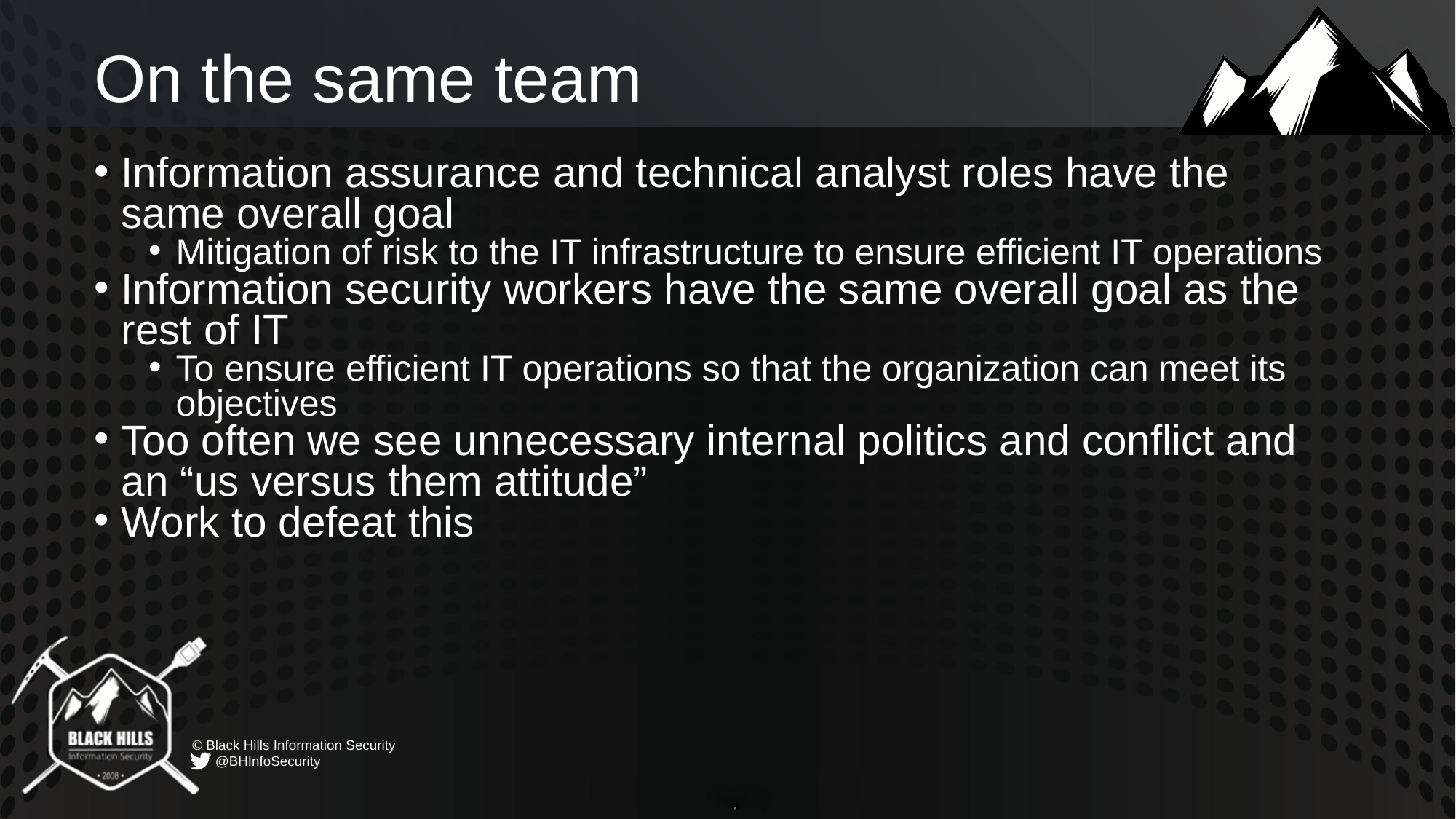

# On the same team
Information assurance and technical analyst roles have the same overall goal
Mitigation of risk to the IT infrastructure to ensure efficient IT operations
Information security workers have the same overall goal as the rest of IT
To ensure efficient IT operations so that the organization can meet its objectives
Too often we see unnecessary internal politics and conflict and an “us versus them attitude”
Work to defeat this